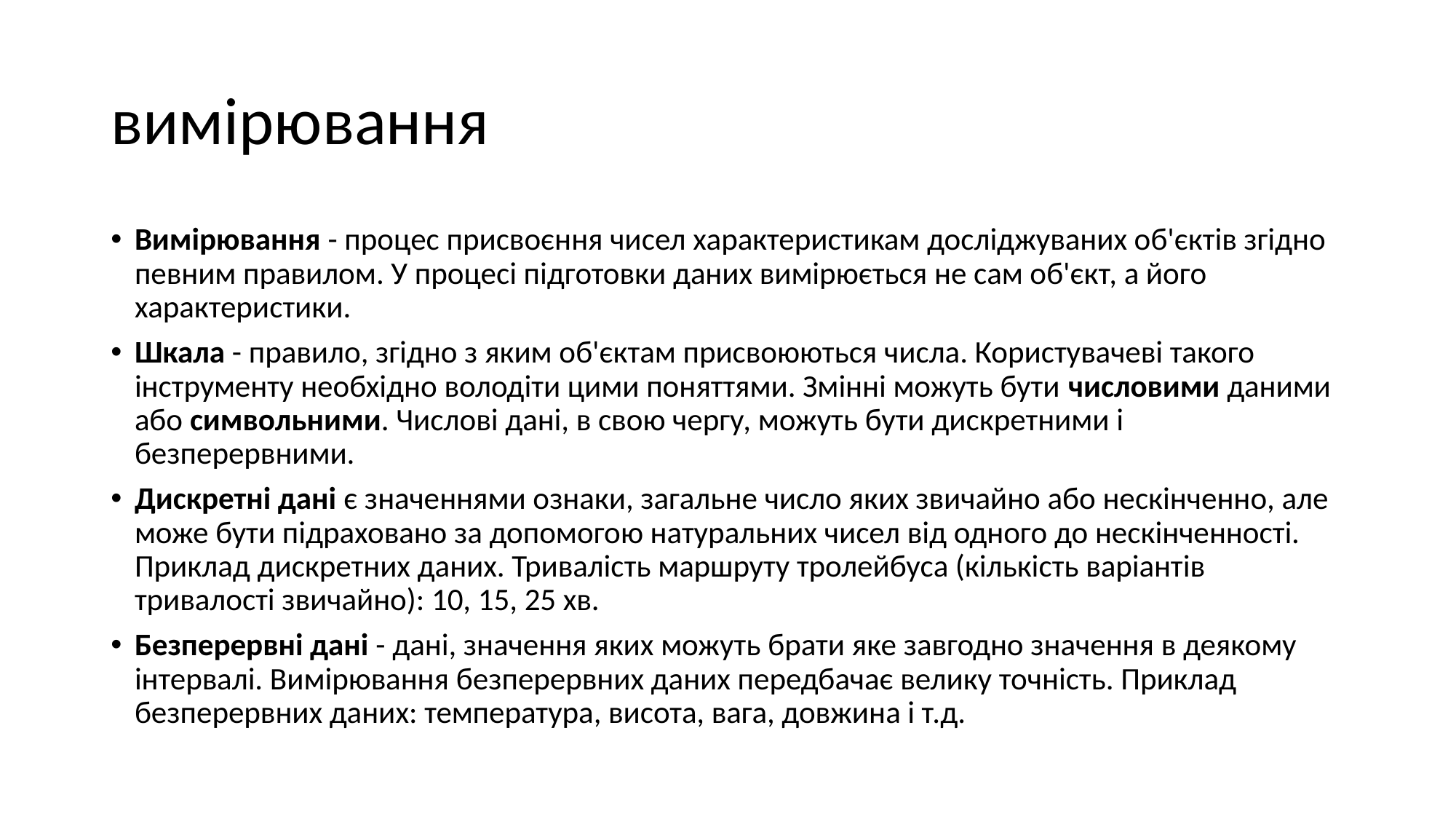

# вимірювання
Вимірювання - процес присвоєння чисел характеристикам досліджуваних об'єктів згідно певним правилом. У процесі підготовки даних вимірюється не сам об'єкт, а його характеристики.
Шкала - правило, згідно з яким об'єктам присвоюються числа. Користувачеві такого інструменту необхідно володіти цими поняттями. Змінні можуть бути числовими даними або символьними. Числові дані, в свою чергу, можуть бути дискретними і безперервними.
Дискретні дані є значеннями ознаки, загальне число яких звичайно або нескінченно, але може бути підраховано за допомогою натуральних чисел від одного до нескінченності. Приклад дискретних даних. Тривалість маршруту тролейбуса (кількість варіантів тривалості звичайно): 10, 15, 25 хв.
Безперервні дані - дані, значення яких можуть брати яке завгодно значення в деякому інтервалі. Вимірювання безперервних даних передбачає велику точність. Приклад безперервних даних: температура, висота, вага, довжина і т.д.